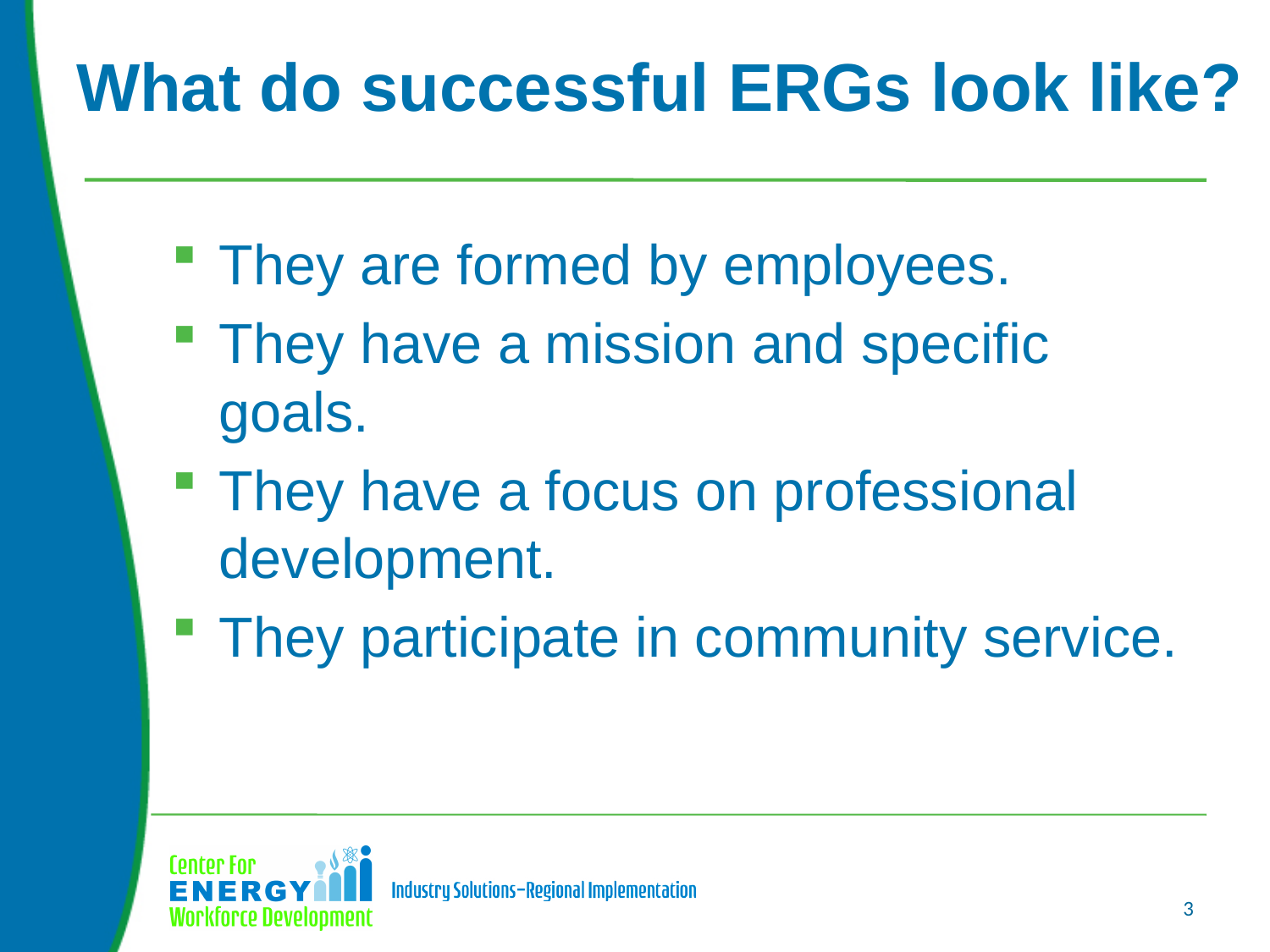

# What do successful ERGs look like?
They are formed by employees.
They have a mission and specific goals.
They have a focus on professional development.
They participate in community service.

3